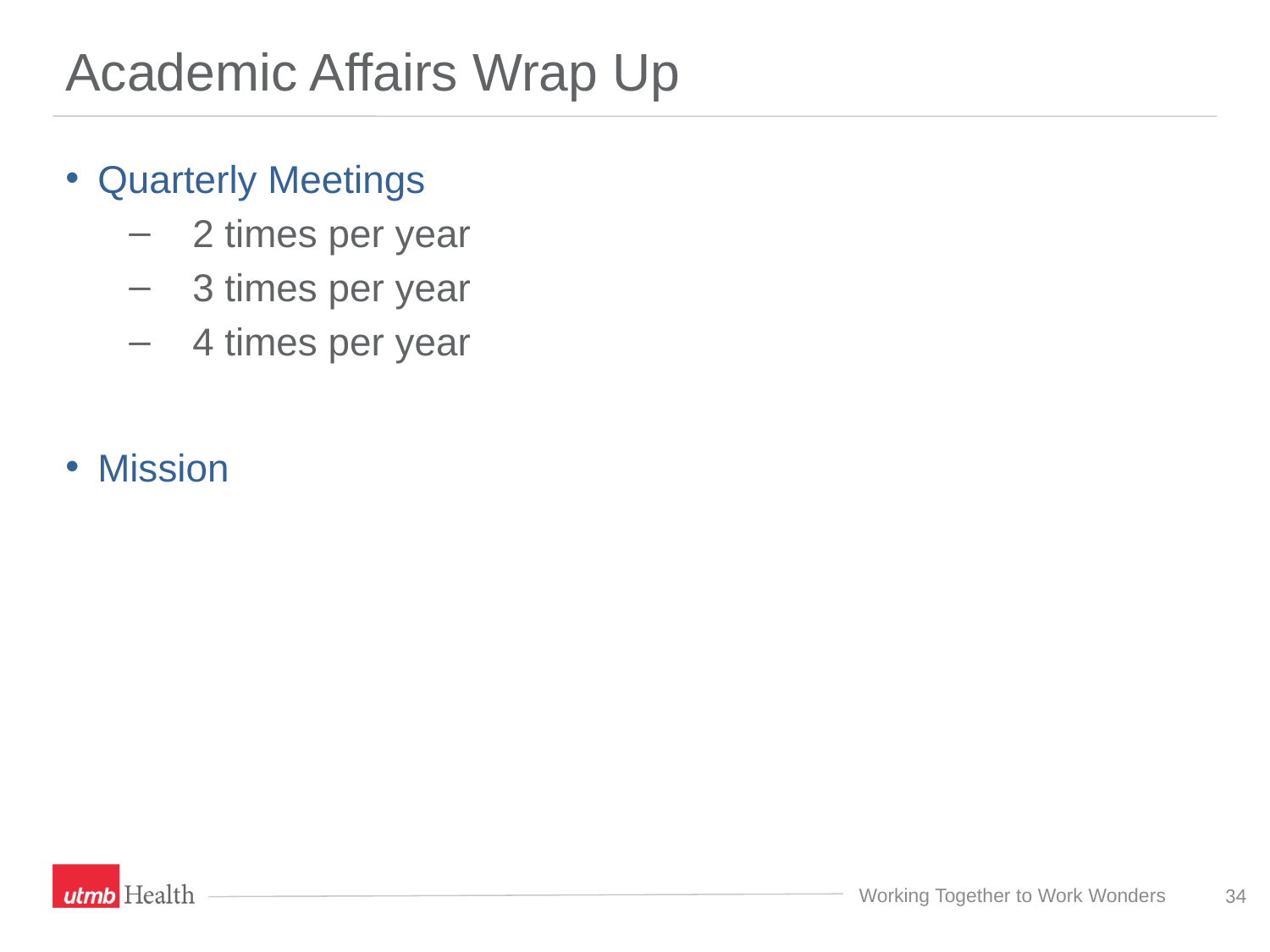

# Academic Affairs Wrap Up
Quarterly Meetings
2 times per year
3 times per year
4 times per year

Mission

34